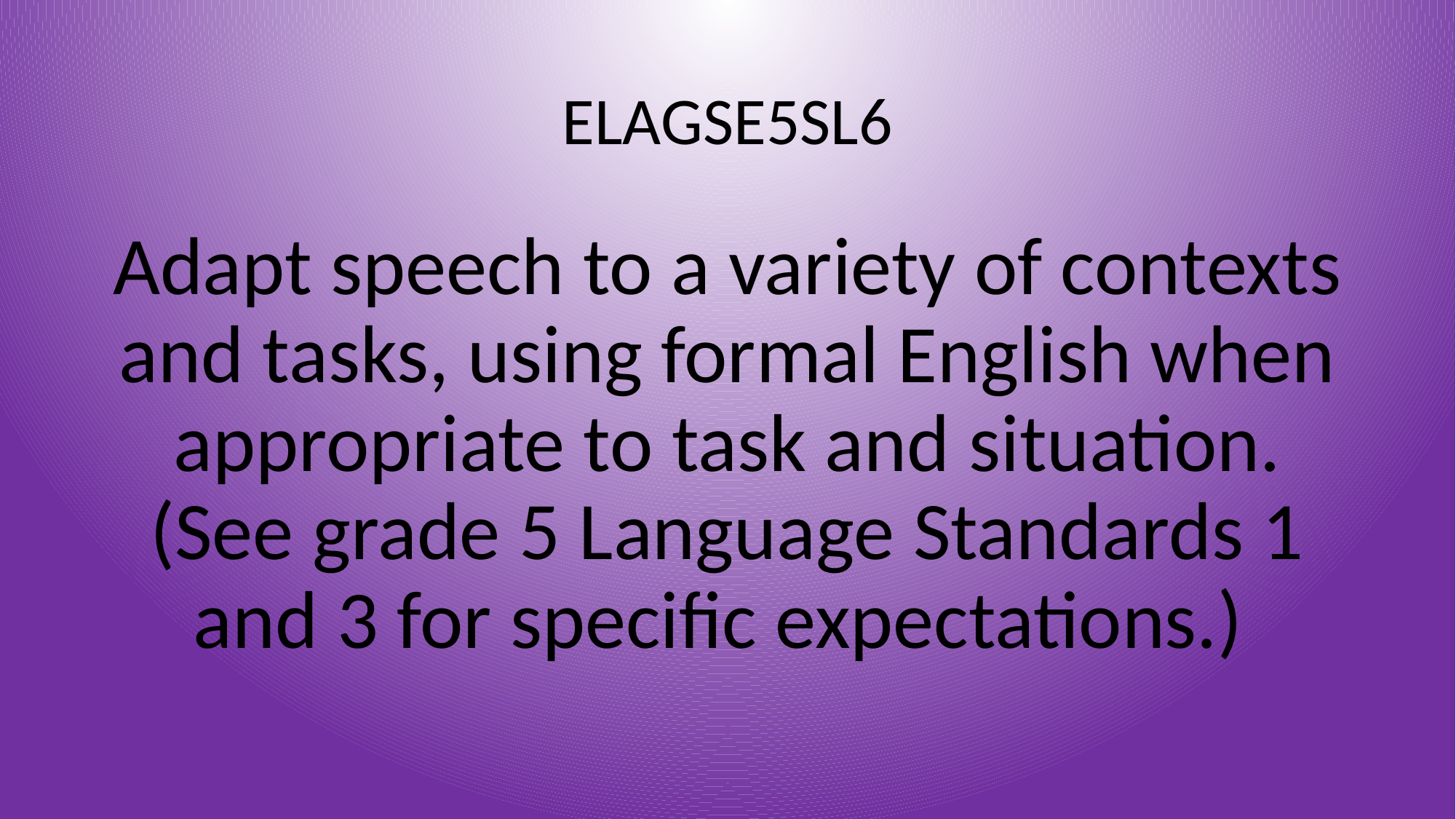

# ELAGSE5SL6
Adapt speech to a variety of contexts and tasks, using formal English when appropriate to task and situation. (See grade 5 Language Standards 1 and 3 for specific expectations.)